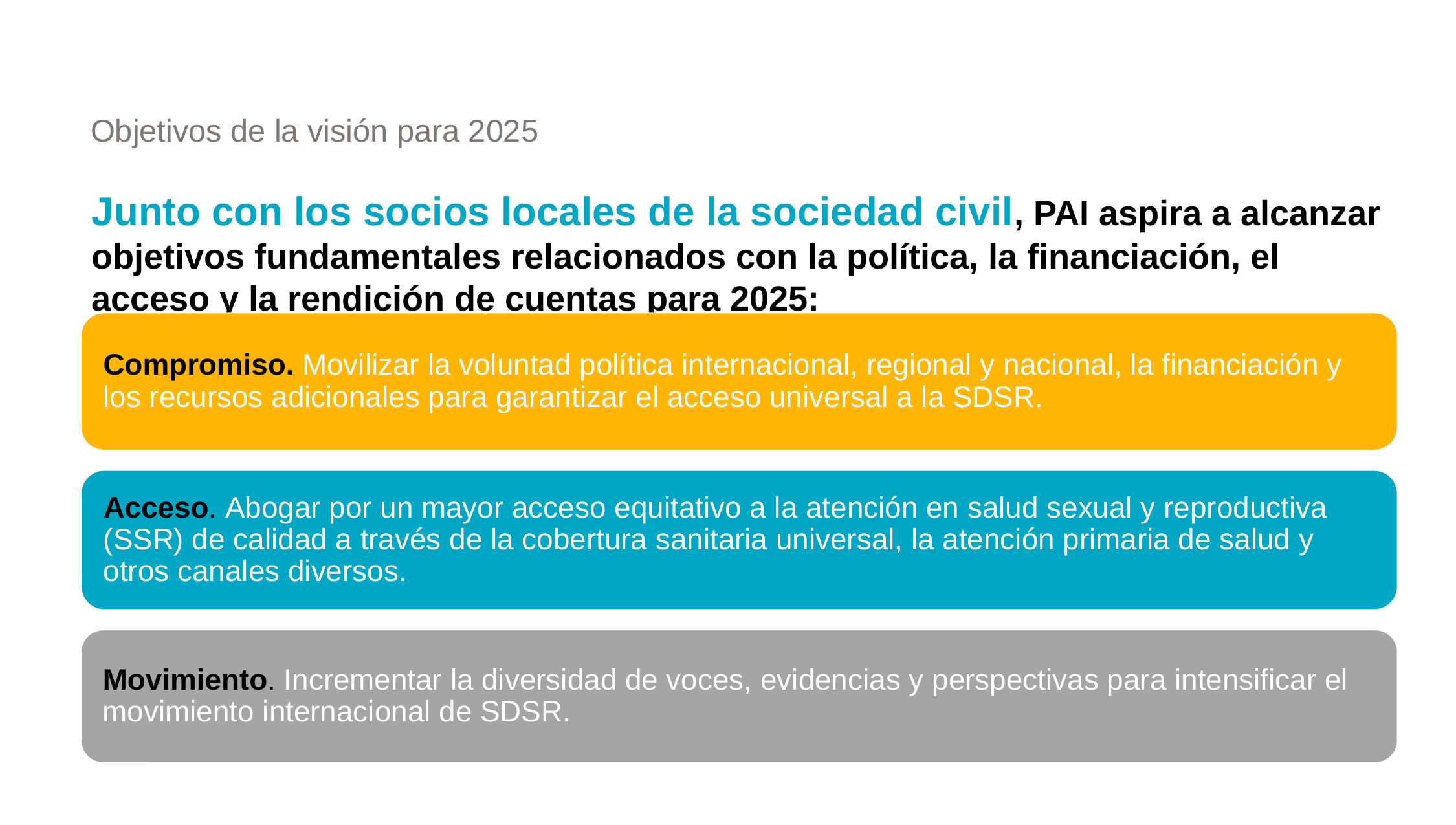

Objetivos de la visión para 2025

Junto con los socios locales de la sociedad civil, PAI aspira a alcanzar objetivos fundamentales relacionados con la política, la financiación, el acceso y la rendición de cuentas para 2025:

Compromiso. Movilizar la voluntad política internacional, regional y nacional, la financiación y los recursos adicionales para garantizar el acceso universal a la SDSR.
Acceso. Abogar por un mayor acceso equitativo a la atención en salud sexual y reproductiva (SSR) de calidad a través de la cobertura sanitaria universal, la atención primaria de salud y otros canales diversos.
Movimiento. Incrementar la diversidad de voces, evidencias y perspectivas para intensificar el movimiento internacional de SDSR.